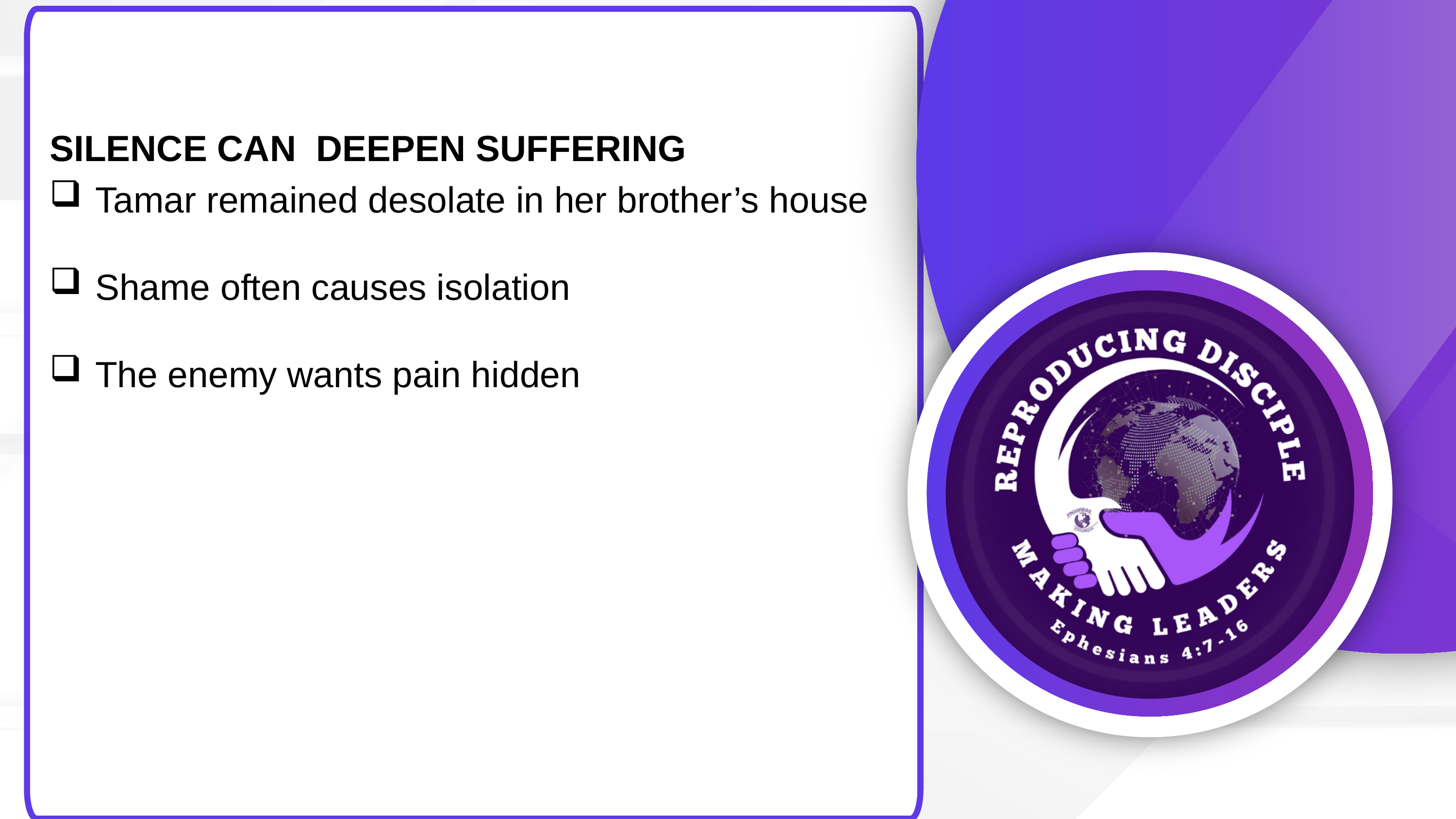

SILENCE CAN  DEEPEN SUFFERING
Tamar remained desolate in her brother’s house

Shame often causes isolation

The enemy wants pain hidden